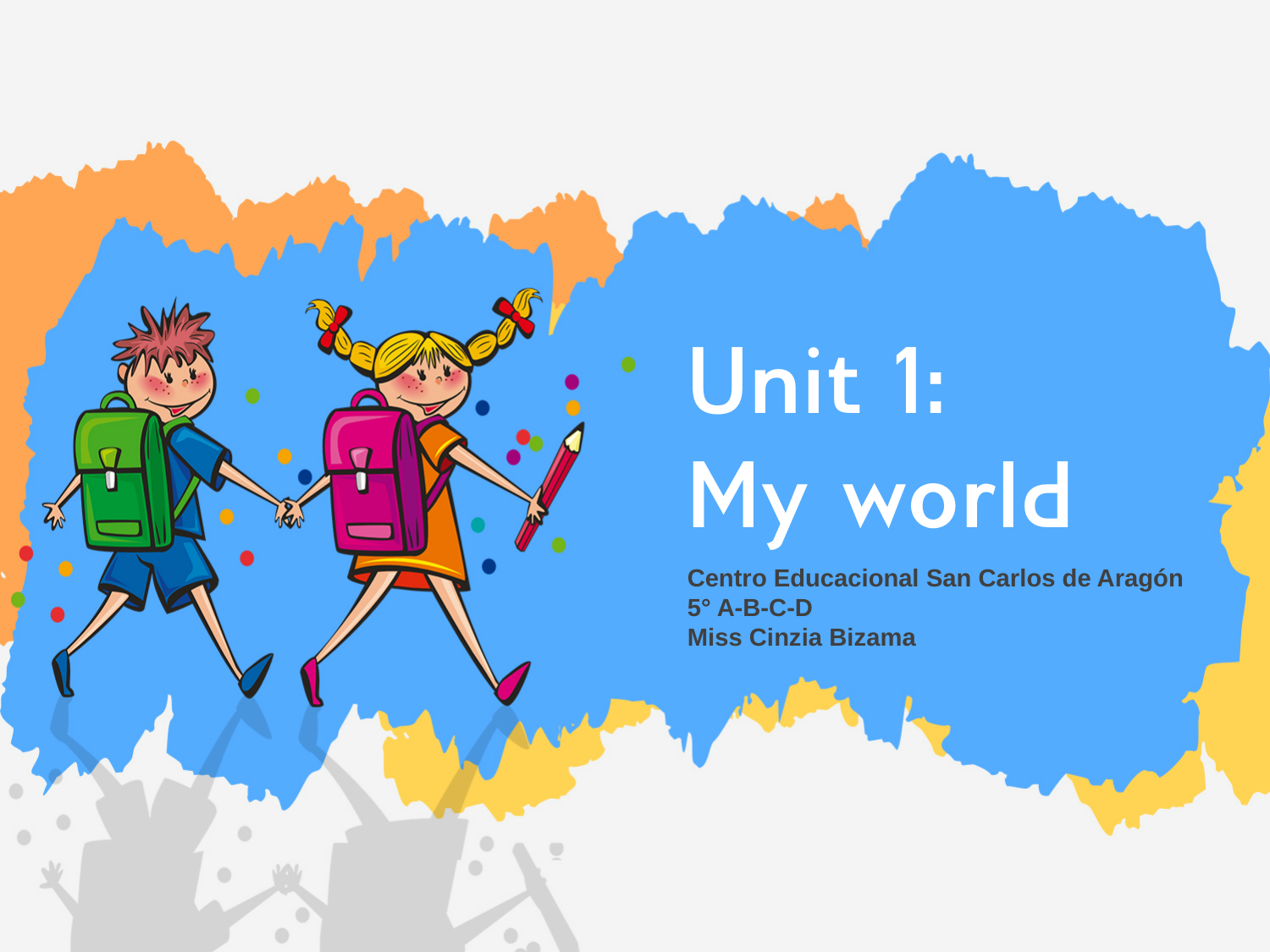

Unit 1:
My world
Centro Educacional San Carlos de Aragón
5° A-B-C-D
Miss Cinzia Bizama